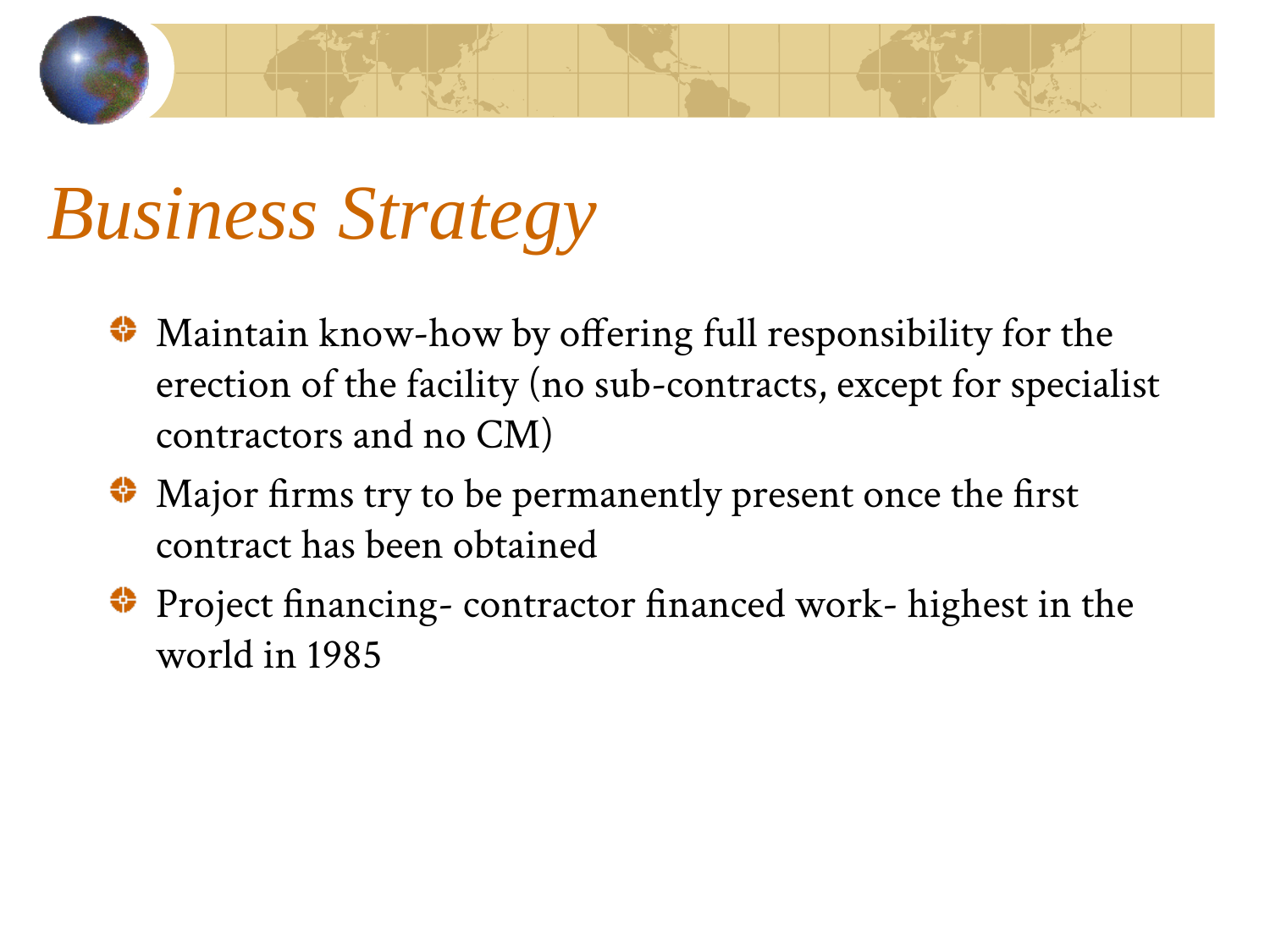

# Business Strategy
Maintain know-how by offering full responsibility for the erection of the facility (no sub-contracts, except for specialist contractors and no CM)
Major firms try to be permanently present once the first contract has been obtained
Project financing- contractor financed work- highest in the world in 1985